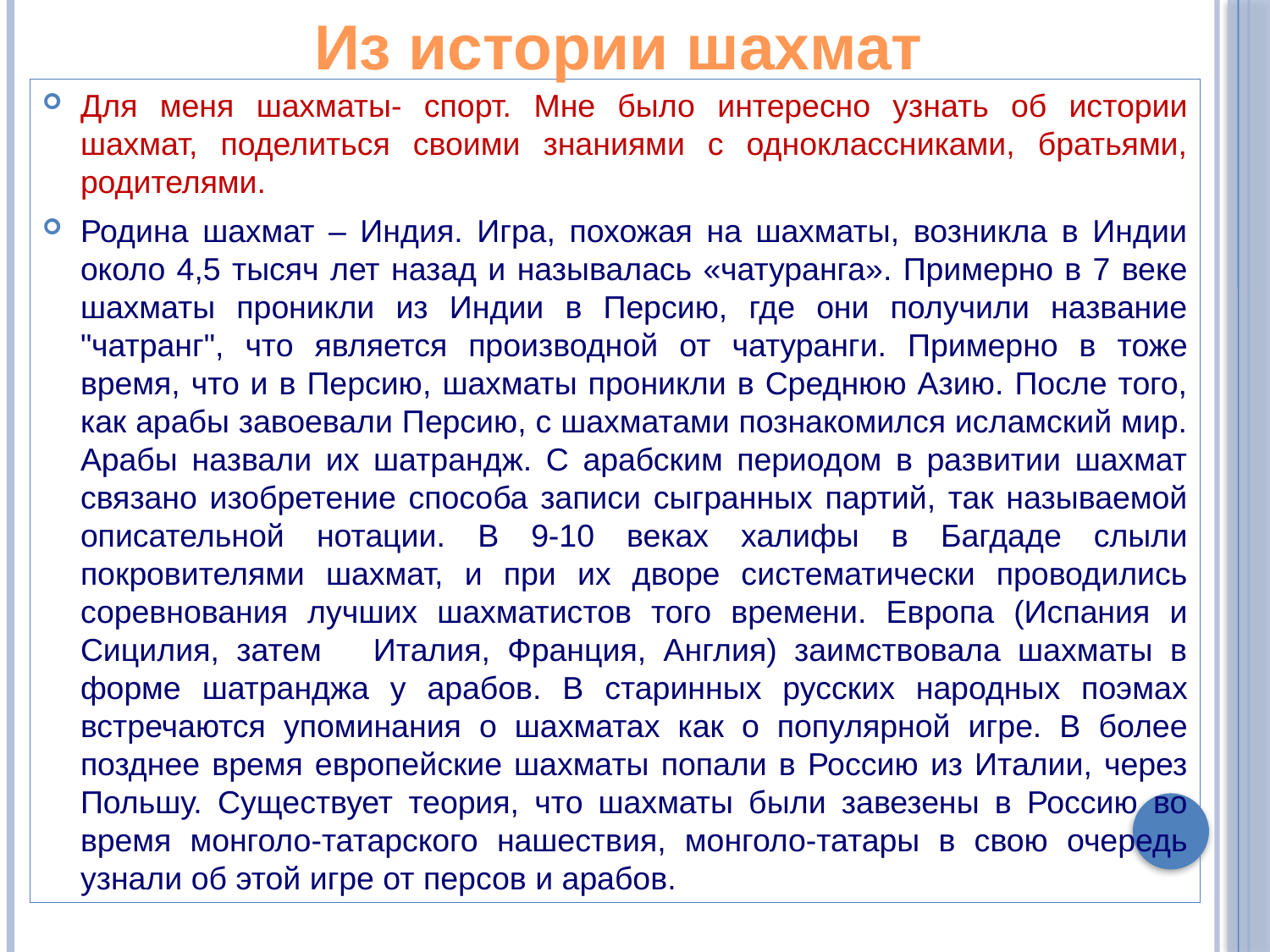

Из истории шахмат
#
Для меня шахматы- спорт. Мне было интересно узнать об истории шахмат, поделиться своими знаниями с одноклассниками, братьями, родителями.
Родина шахмат – Индия. Игра, похожая на шахматы, возникла в Индии около 4,5 тысяч лет назад и называлась «чатуранга». Примерно в 7 веке шахматы проникли из Индии в Персию, где они получили название "чатранг", что является производной от чатуранги. Примерно в тоже время, что и в Персию, шахматы проникли в Среднюю Азию. После того, как арабы завоевали Персию, с шахматами познакомился исламский мир. Арабы назвали их шатрандж. С арабским периодом в развитии шахмат связано изобретение способа записи сыгранных партий, так называемой описательной нотации. В 9-10 веках халифы в Багдаде слыли покровителями шахмат, и при их дворе систематически проводились соревнования лучших шахматистов того времени. Европа (Испания и Сицилия, затем   Италия, Франция, Англия) заимствовала шахматы в форме шатранджа у арабов. В старинных русских народных поэмах встречаются упоминания о шахматах как о популярной игре. В более позднее время европейские шахматы попали в Россию из Италии, через Польшу. Существует теория, что шахматы были завезены в Россию во время монголо-татарского нашествия, монголо-татары в свою очередь узнали об этой игре от персов и арабов.